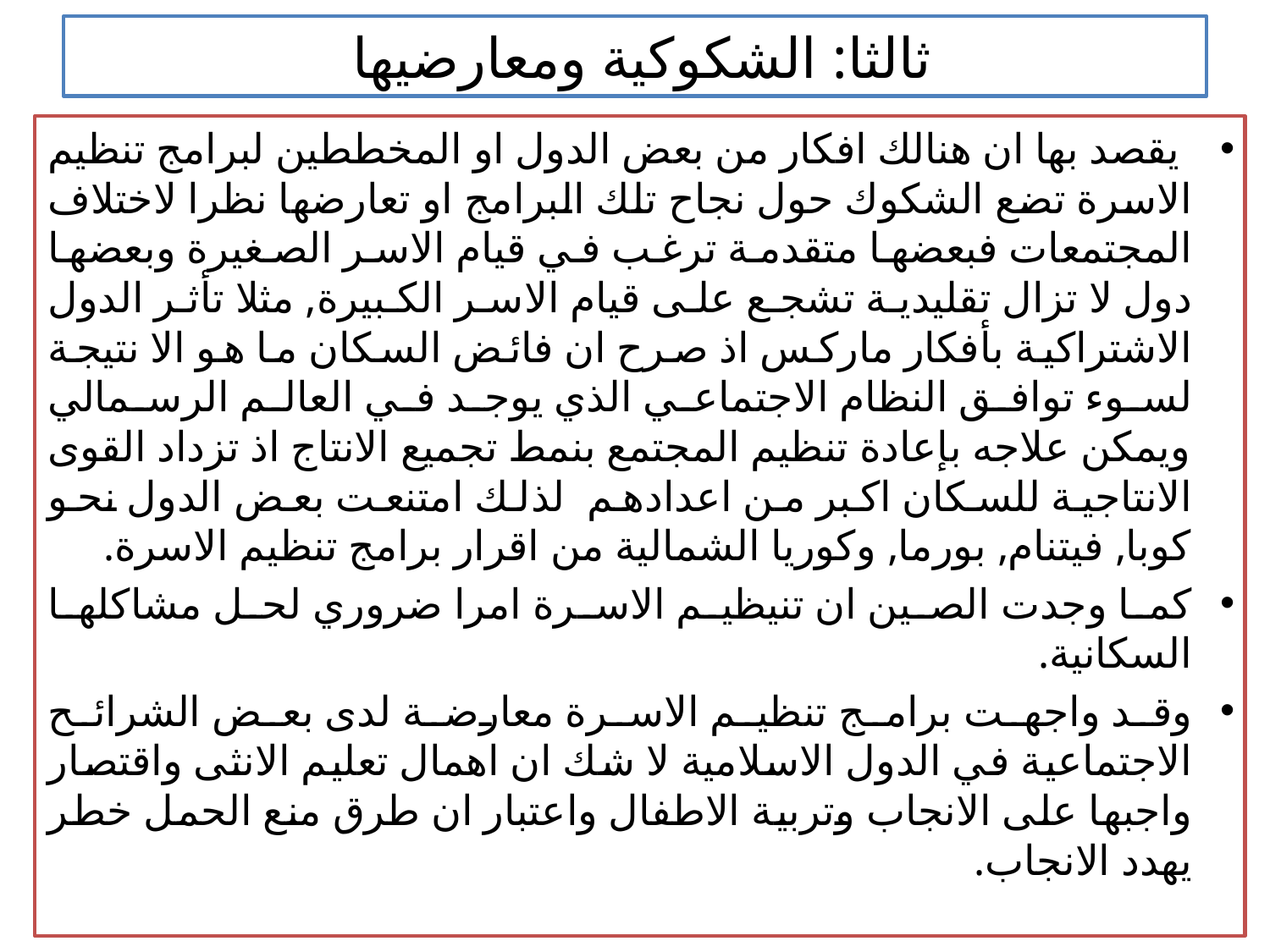

# ثالثا: الشكوكية ومعارضيها
 يقصد بها ان هنالك افكار من بعض الدول او المخططين لبرامج تنظيم الاسرة تضع الشكوك حول نجاح تلك البرامج او تعارضها نظرا لاختلاف المجتمعات فبعضها متقدمة ترغب في قيام الاسر الصغيرة وبعضها دول لا تزال تقليدية تشجع على قيام الاسر الكبيرة, مثلا تأثر الدول الاشتراكية بأفكار ماركس اذ صرح ان فائض السكان ما هو الا نتيجة لسوء توافق النظام الاجتماعي الذي يوجد في العالم الرسمالي ويمكن علاجه بإعادة تنظيم المجتمع بنمط تجميع الانتاج اذ تزداد القوى الانتاجية للسكان اكبر من اعدادهم  لذلك امتنعت بعض الدول نحو كوبا, فيتنام, بورما, وكوريا الشمالية من اقرار برامج تنظيم الاسرة.
كما وجدت الصين ان تنيظيم الاسرة امرا ضروري لحل مشاكلها السكانية.
وقد واجهت برامج تنظيم الاسرة معارضة لدى بعض الشرائح الاجتماعية في الدول الاسلامية لا شك ان اهمال تعليم الانثى واقتصار واجبها على الانجاب وتربية الاطفال واعتبار ان طرق منع الحمل خطر يهدد الانجاب.